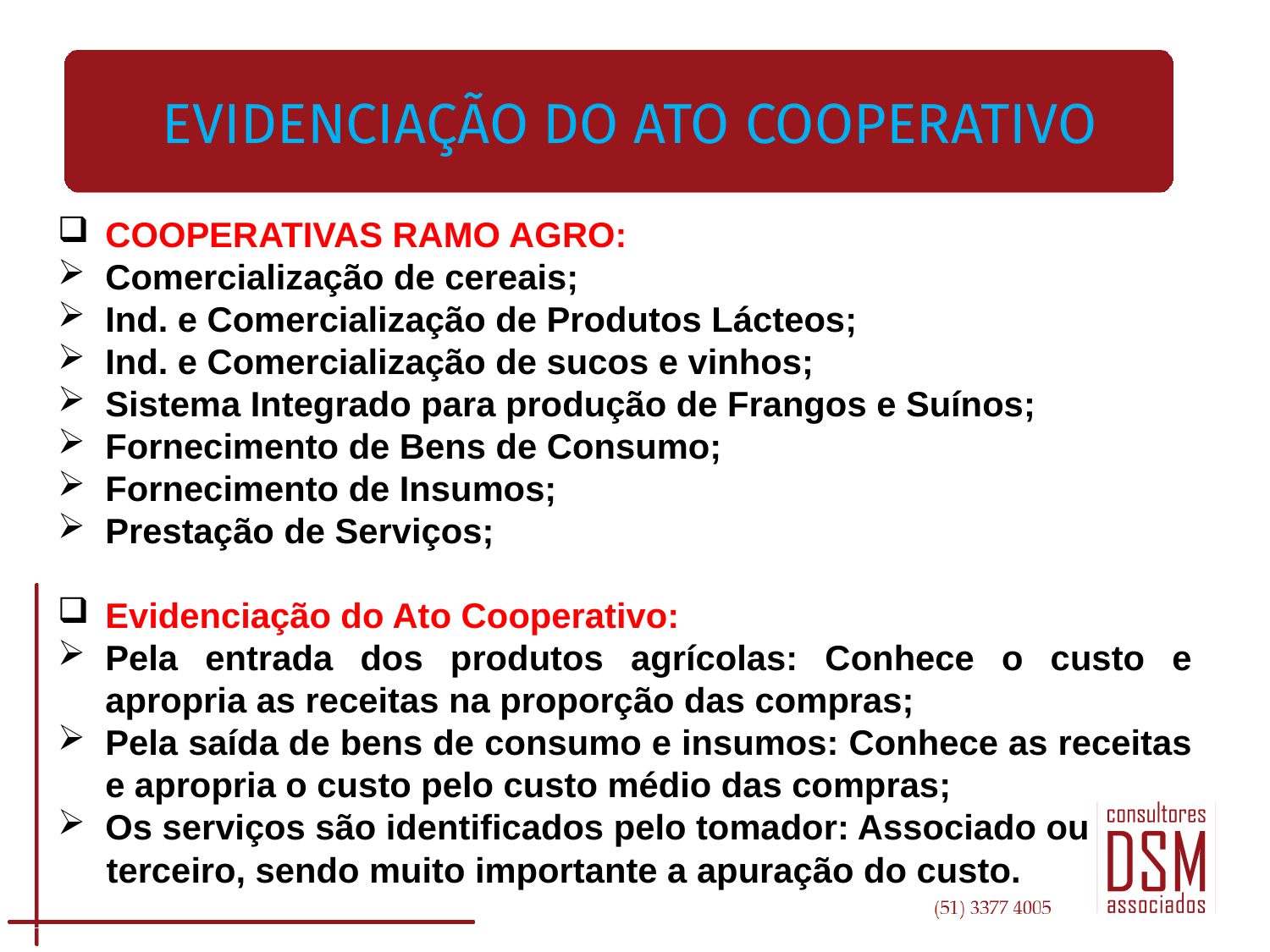

# EVIDENCIAÇÃO DO ATO COOPERATIVO
COOPERATIVAS RAMO AGRO:
Comercialização de cereais;
Ind. e Comercialização de Produtos Lácteos;
Ind. e Comercialização de sucos e vinhos;
Sistema Integrado para produção de Frangos e Suínos;
Fornecimento de Bens de Consumo;
Fornecimento de Insumos;
Prestação de Serviços;

Evidenciação do Ato Cooperativo:
Pela entrada dos produtos agrícolas: Conhece o custo e apropria as receitas na proporção das compras;
Pela saída de bens de consumo e insumos: Conhece as receitas e apropria o custo pelo custo médio das compras;
Os serviços são identificados pelo tomador: Associado ou
     terceiro, sendo muito importante a apuração do custo.